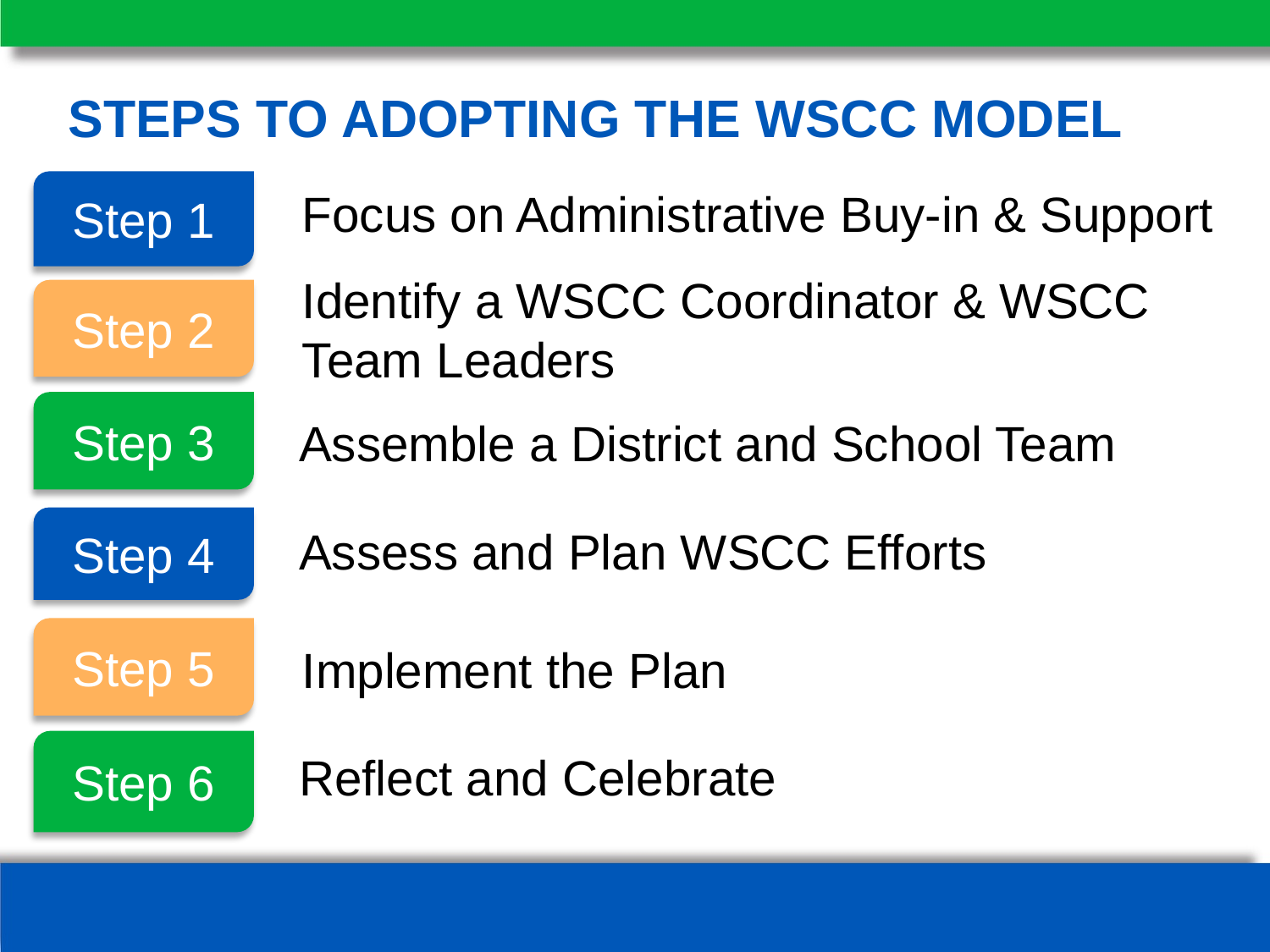

# STEPS TO ADOPTING THE WSCC MODEL
Focus on Administrative Buy-in & Support
Step 1
Identify a WSCC Coordinator & WSCC Team Leaders

Step 2
Step 3
Assemble a District and School Team
2
Step 4
Assess and Plan WSCC Efforts
Step 5
Implement the Plan
Step 6
Reflect and Celebrate